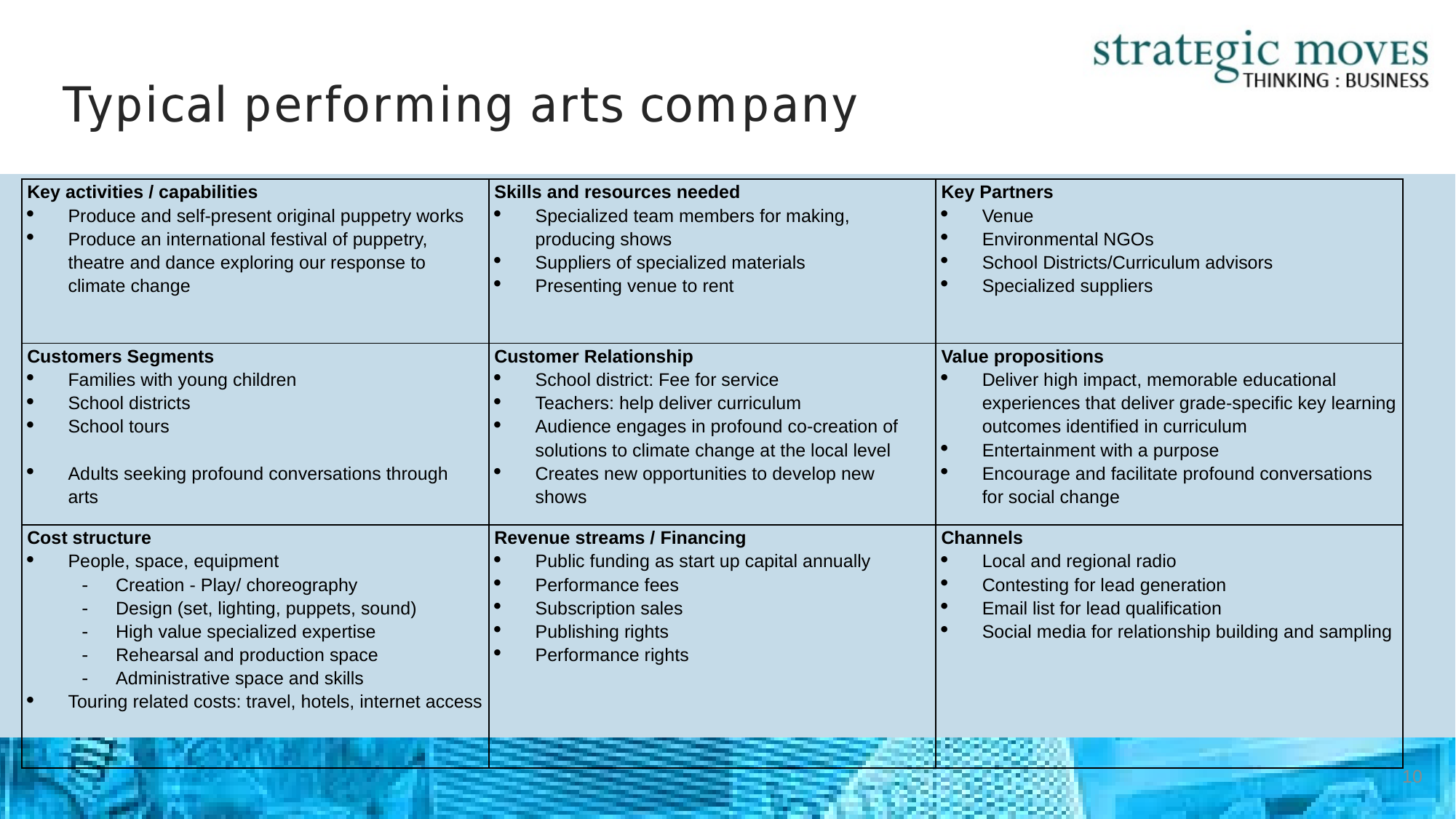

# Typical performing arts company
| Key activities / capabilities Produce and self-present original puppetry works Produce an international festival of puppetry, theatre and dance exploring our response to climate change | Skills and resources needed Specialized team members for making, producing shows Suppliers of specialized materials Presenting venue to rent | Key Partners Venue Environmental NGOs School Districts/Curriculum advisors Specialized suppliers |
| --- | --- | --- |
| Customers Segments Families with young children School districts School tours   Adults seeking profound conversations through arts | Customer Relationship School district: Fee for service Teachers: help deliver curriculum Audience engages in profound co-creation of solutions to climate change at the local level Creates new opportunities to develop new shows | Value propositions Deliver high impact, memorable educational experiences that deliver grade-specific key learning outcomes identified in curriculum Entertainment with a purpose Encourage and facilitate profound conversations for social change |
| Cost structure People, space, equipment Creation - Play/ choreography Design (set, lighting, puppets, sound) High value specialized expertise Rehearsal and production space Administrative space and skills Touring related costs: travel, hotels, internet access | Revenue streams / Financing Public funding as start up capital annually Performance fees Subscription sales Publishing rights Performance rights | Channels Local and regional radio Contesting for lead generation Email list for lead qualification Social media for relationship building and sampling |
10